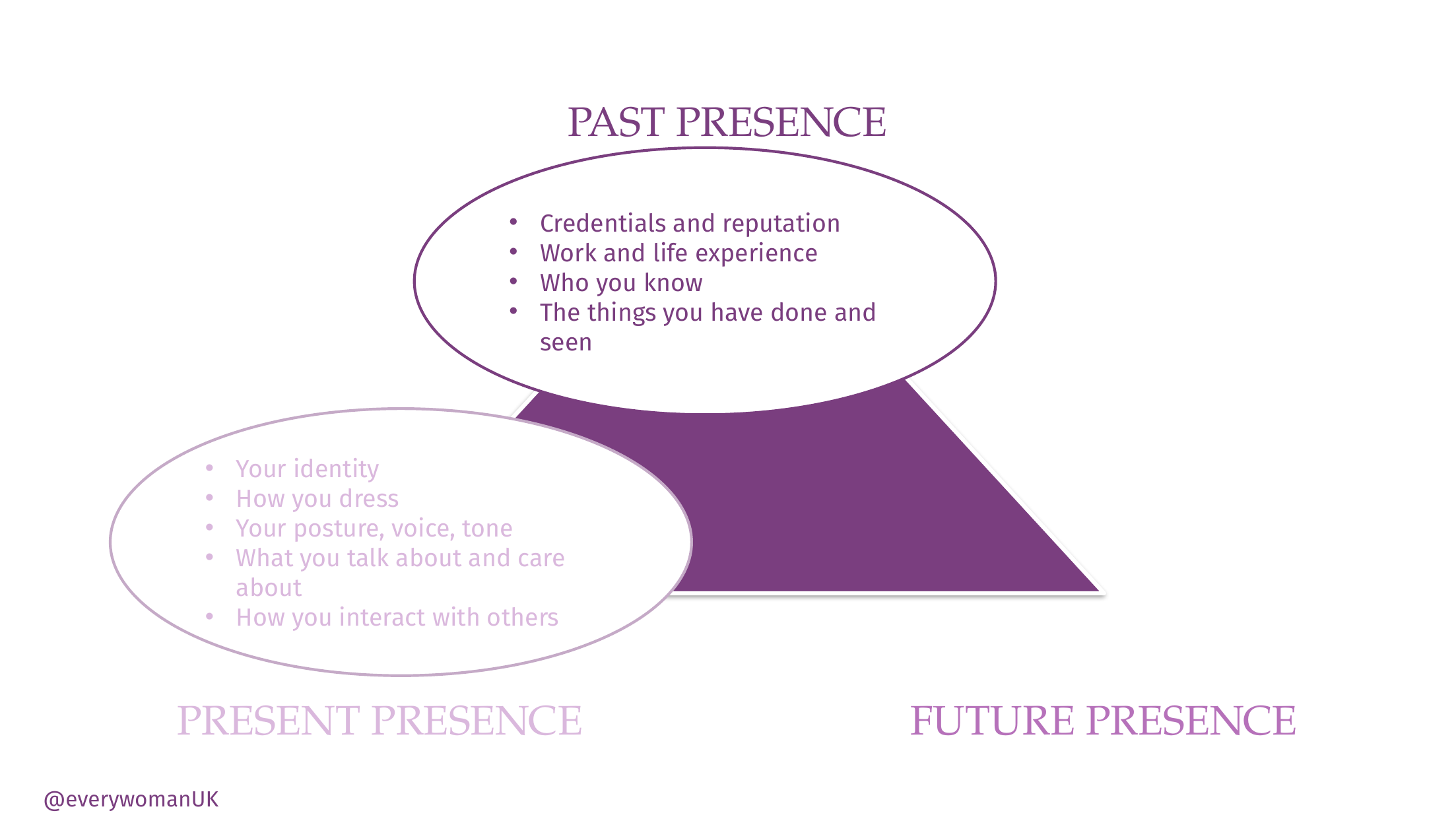

PAST PRESENCE

Credentials and reputation
Work and life experience
Who you know
The things you have done and seen

Your identity
How you dress
Your posture, voice, tone
What you talk about and care about
How you interact with others
PRESENT PRESENCE
FUTURE PRESENCE
@everywomanUK